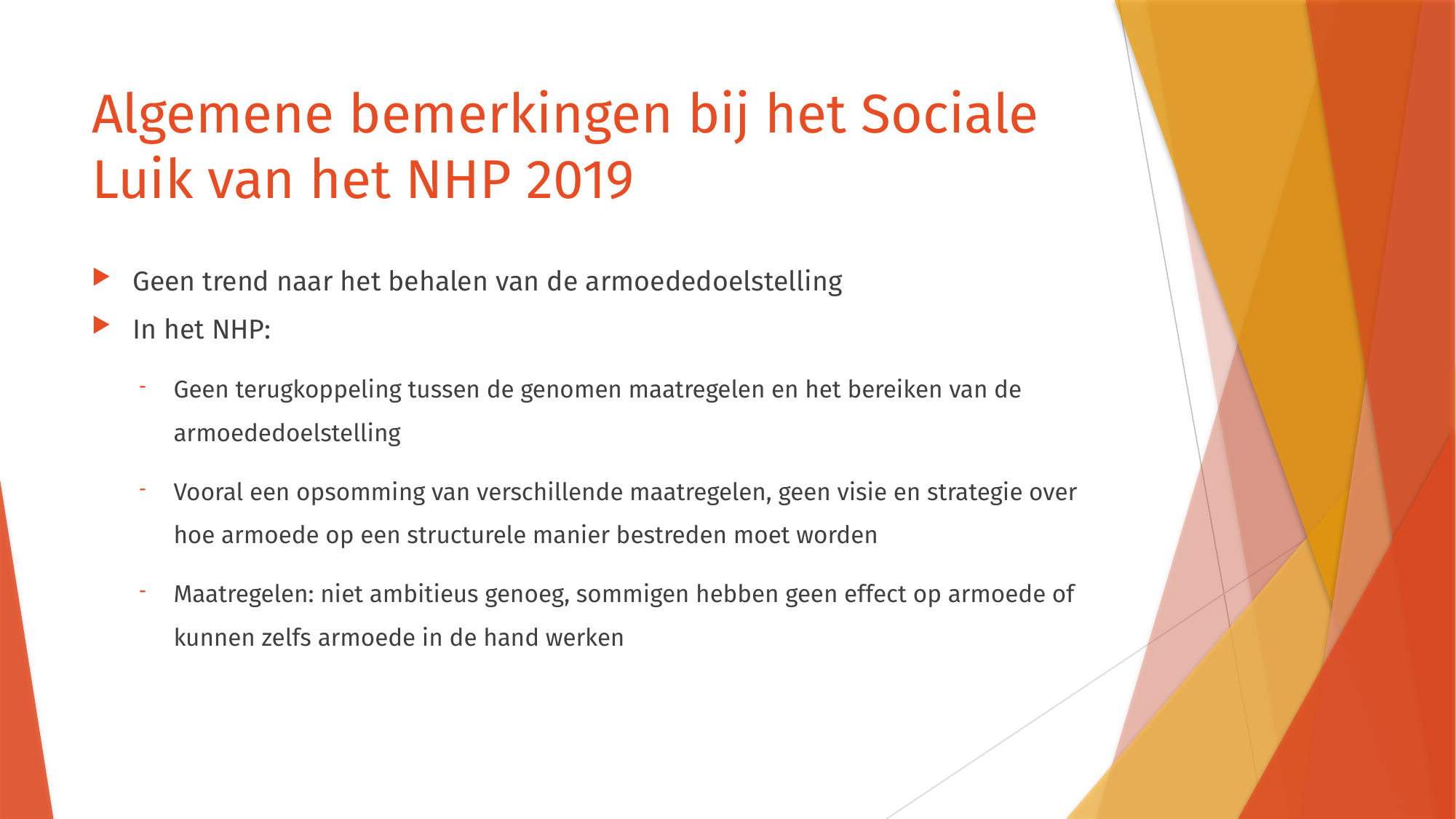

# Algemene bemerkingen bij het Sociale Luik van het NHP 2019
Geen trend naar het behalen van de armoededoelstelling
In het NHP:
Geen terugkoppeling tussen de genomen maatregelen en het bereiken van de armoededoelstelling
Vooral een opsomming van verschillende maatregelen, geen visie en strategie over hoe armoede op een structurele manier bestreden moet worden
Maatregelen: niet ambitieus genoeg, sommigen hebben geen effect op armoede of kunnen zelfs armoede in de hand werken